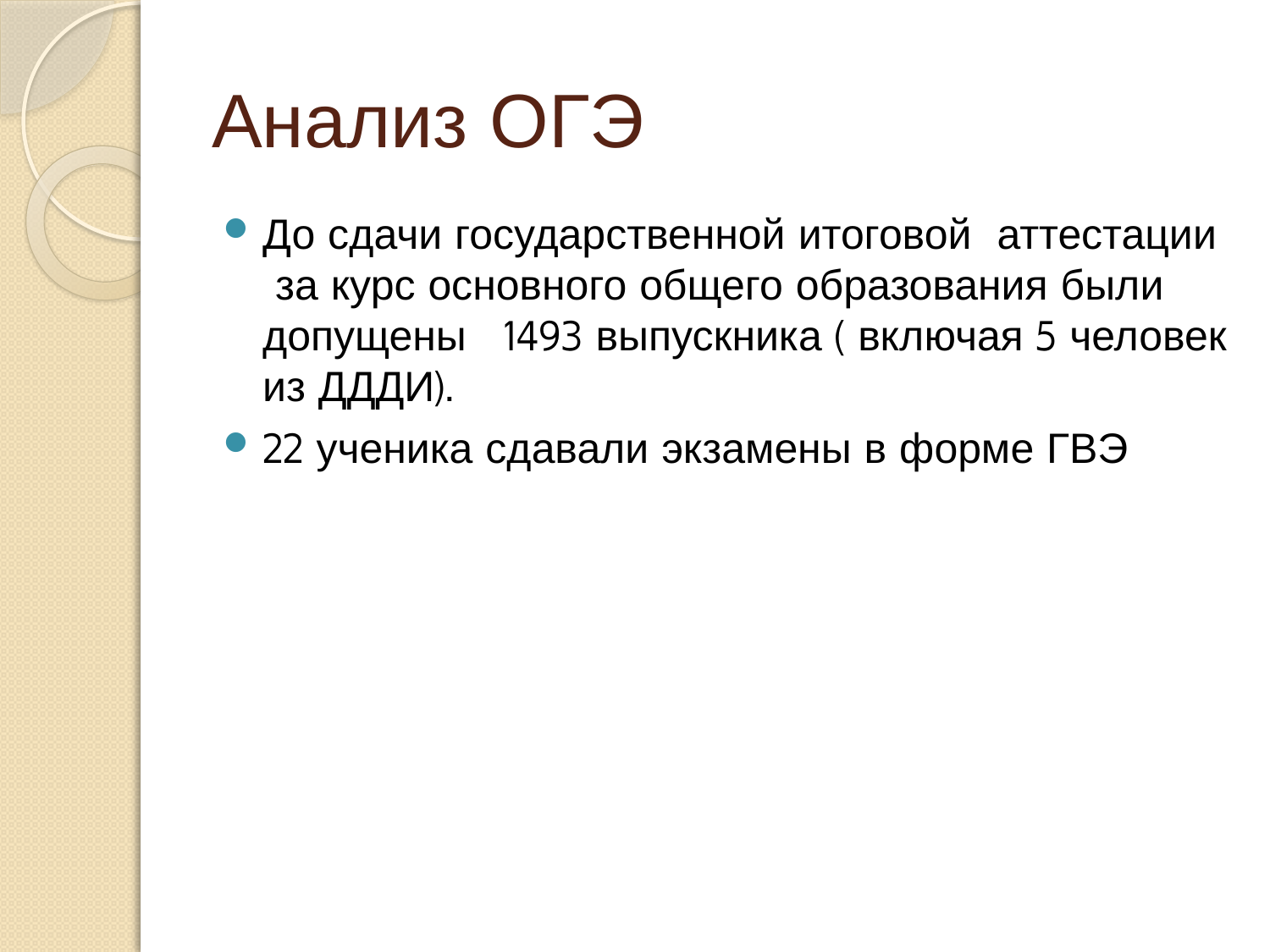

# Анализ ОГЭ
До сдачи государственной итоговой  аттестации  за курс основного общего образования были допущены   1493 выпускника ( включая 5 человек из ДДДИ).
22 ученика сдавали экзамены в форме ГВЭ